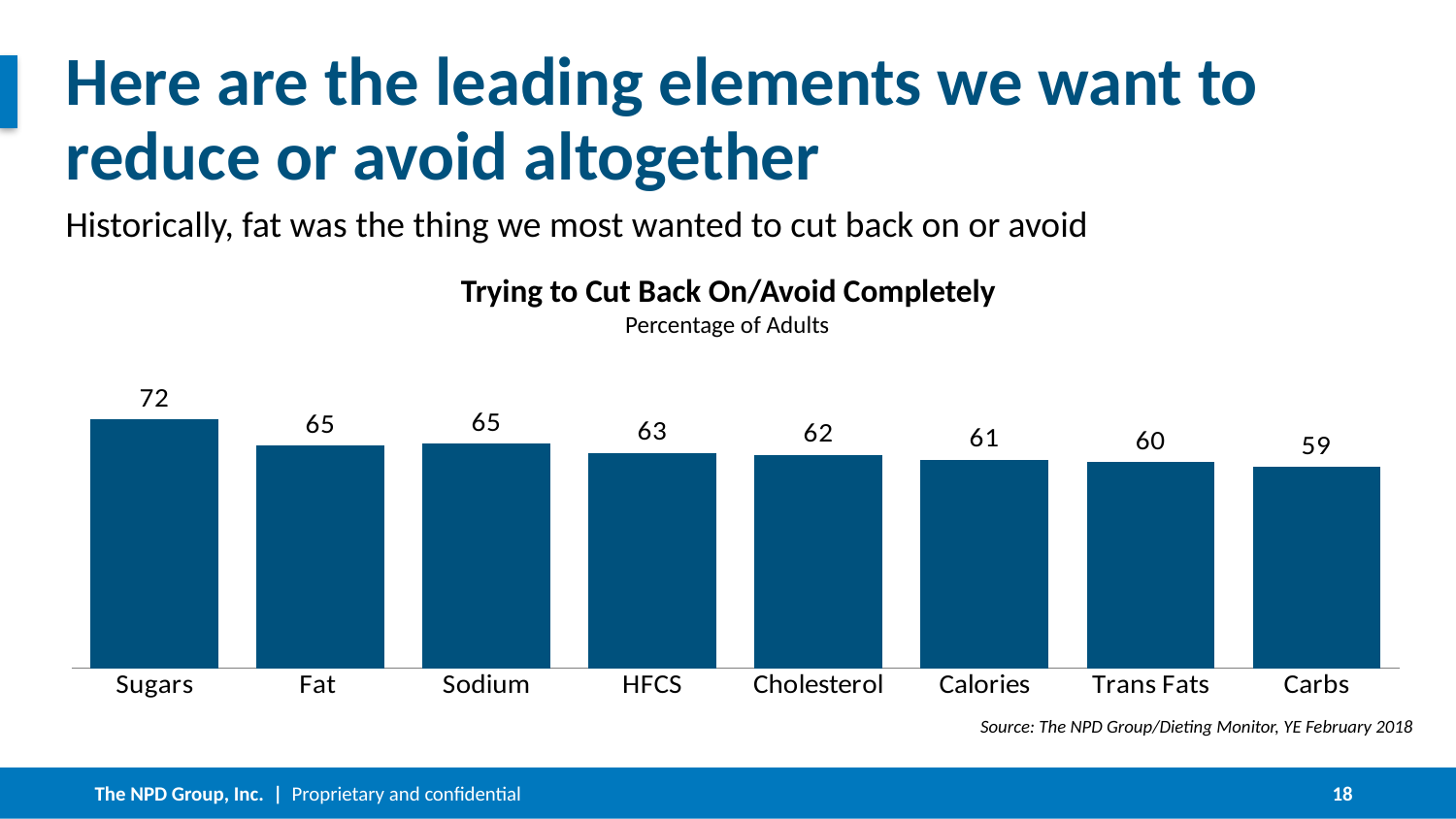

# Here are the leading elements we want to reduce or avoid altogether
Historically, fat was the thing we most wanted to cut back on or avoid
Trying to Cut Back On/Avoid Completely
Percentage of Adults

### Chart

| Category |  |
|---|---|
| Sugars | 72.2 |
| Fat  | 64.6 |
| Sodium | 65.2 |
| HFCS | 62.6 |
| Cholesterol | 62.0 |
| Calories | 60.6 |
| Trans Fats | 59.9 |
| Carbs | 58.5 |
Source: The NPD Group/Dieting Monitor, YE February 2018
18